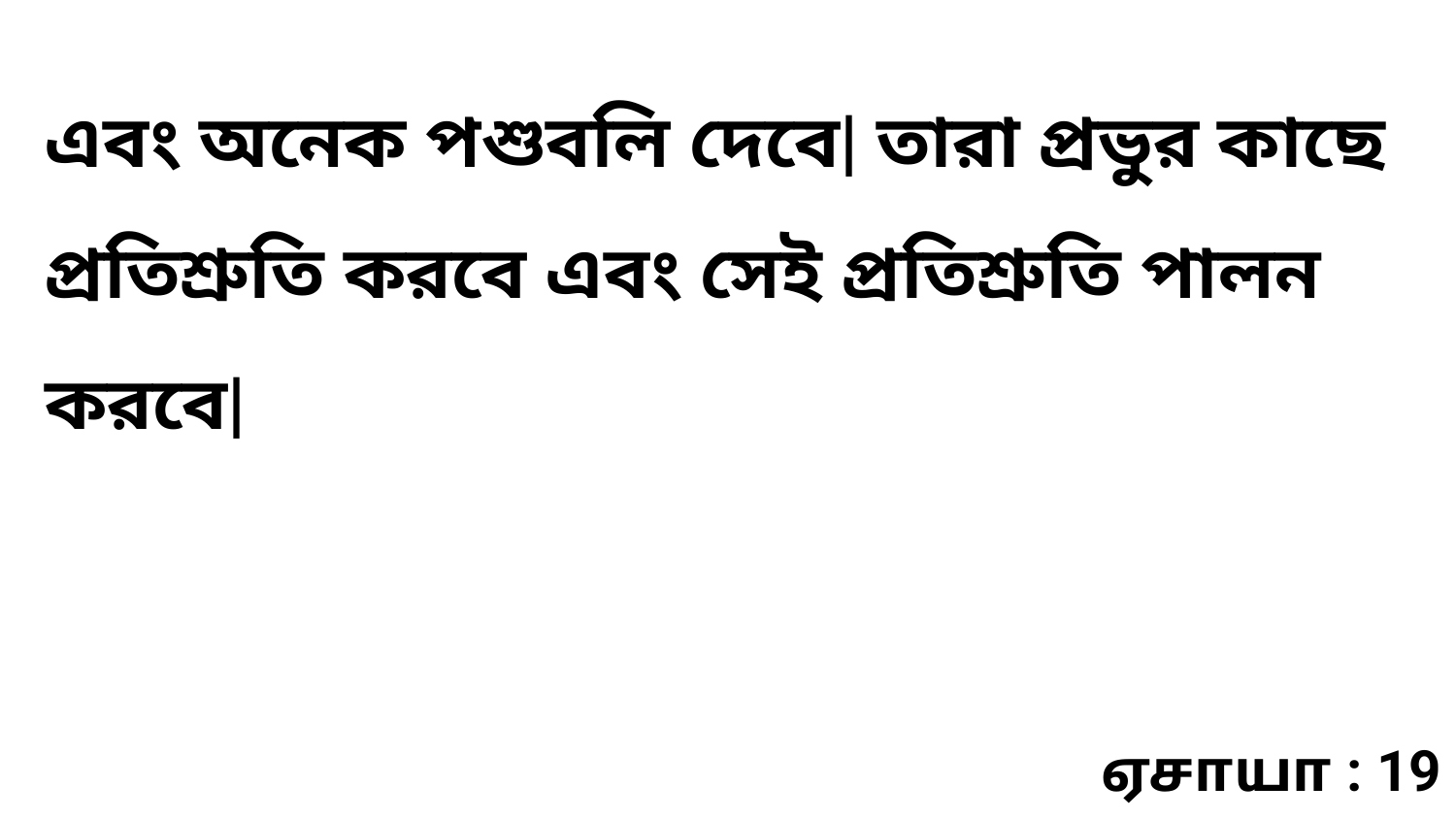

এবং অনেক পশুবলি দেবে| তারা প্রভুর কাছে প্রতিশ্রুতি করবে এবং সেই প্রতিশ্রুতি পালন করবে|
ஏசாயா : 19